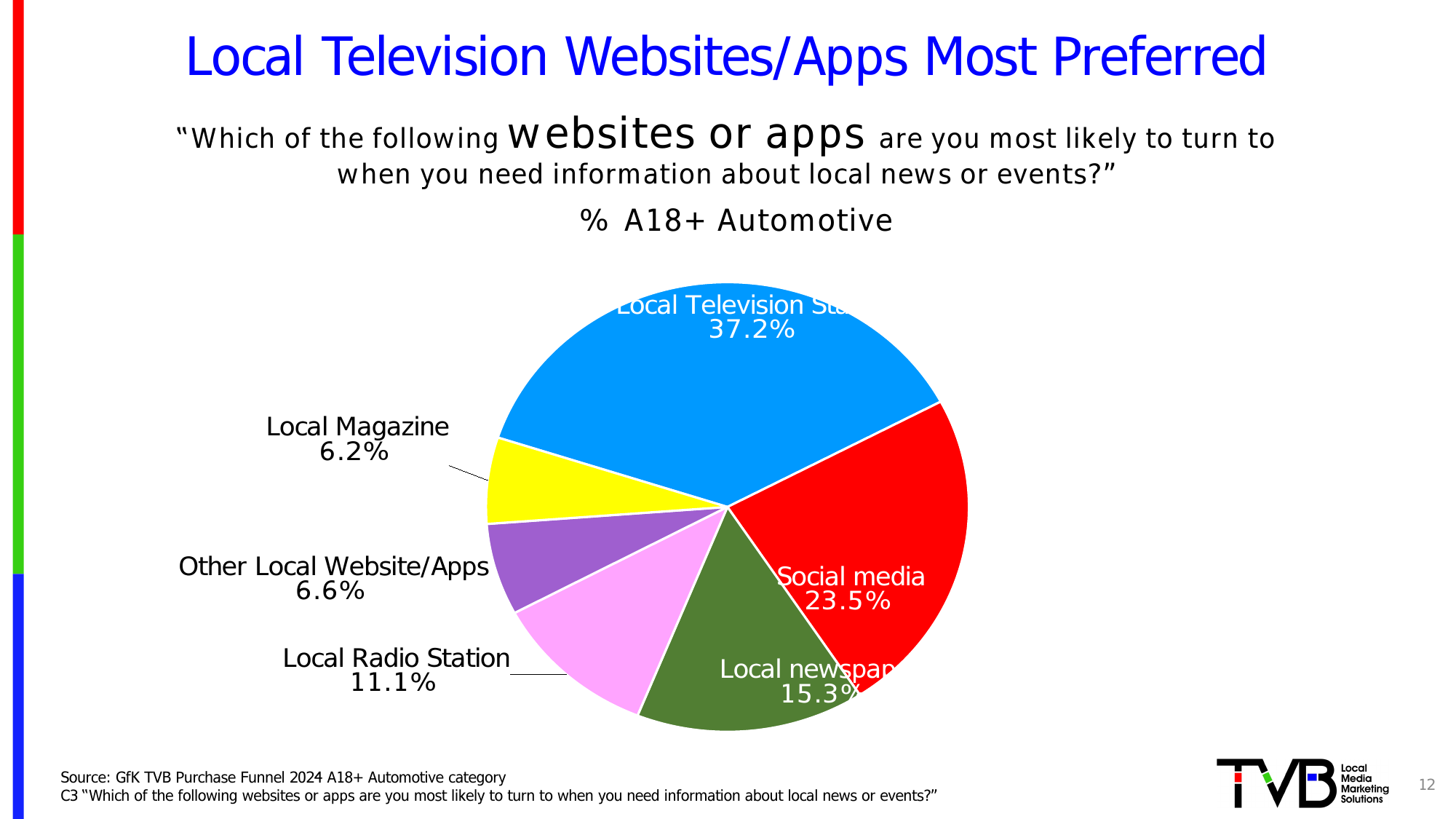

# Local Television Websites/Apps Most Preferred
“Which of the following websites or apps are you most likely to turn to
when you need information about local news or events?”
% A18+ Automotive

### Chart

| Category | Sales |
|---|---|
| Local Television Station | 0.372 |
| Social media | 0.235 |
| Local newspapers | 0.153 |
| Local Radio Station | 0.111 |
| Other Local Website/Apps | 0.066 |
| Local Magazine | 0.062 |
12
Source: GfK TVB Purchase Funnel 2024 A18+ Automotive category
C3 “Which of the following websites or apps are you most likely to turn to when you need information about local news or events?”